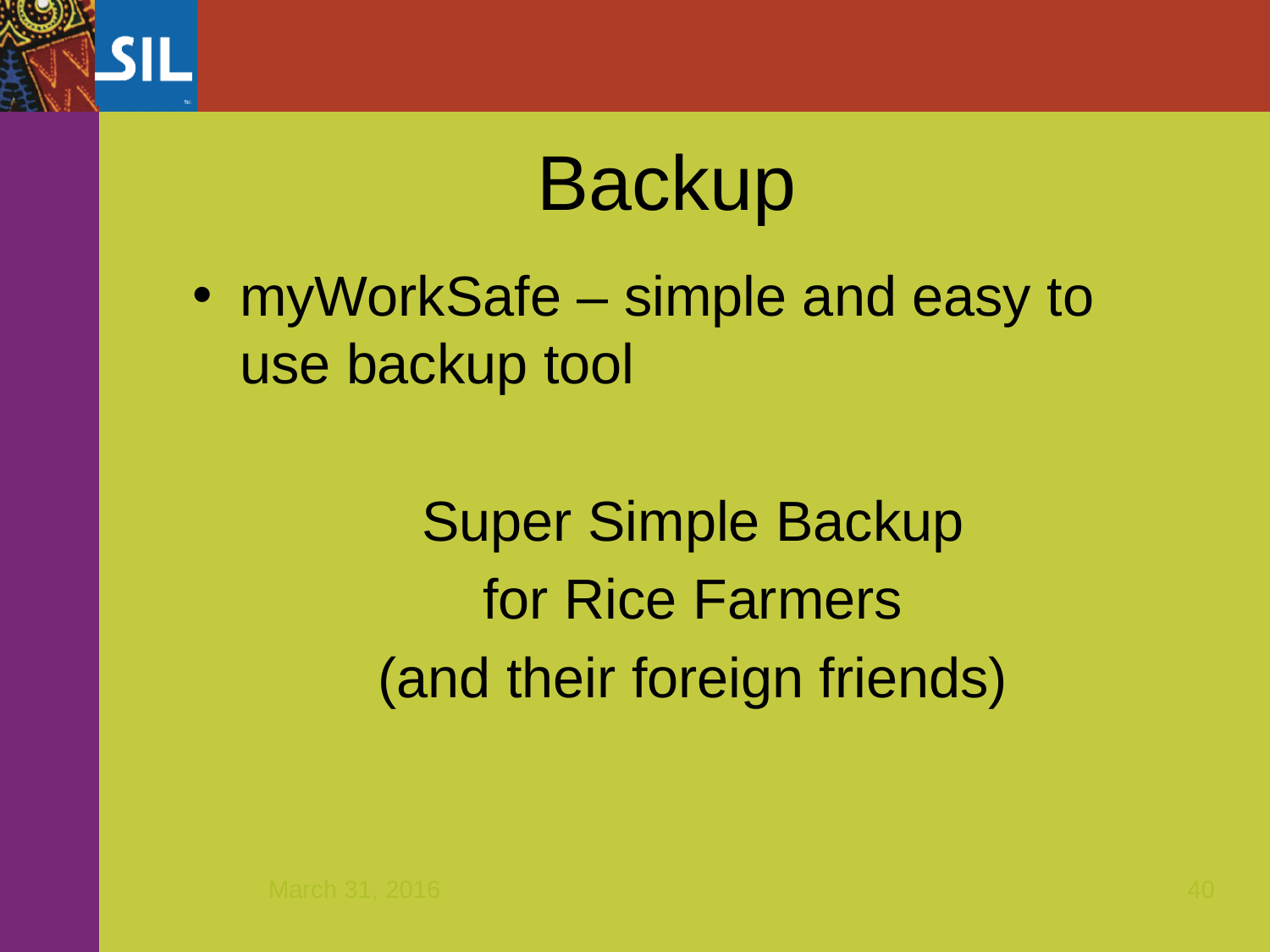

Backup
myWorkSafe – simple and easy to  use backup tool

Super Simple Backup
for Rice Farmers
(and their foreign friends)

March 31, 2016

40